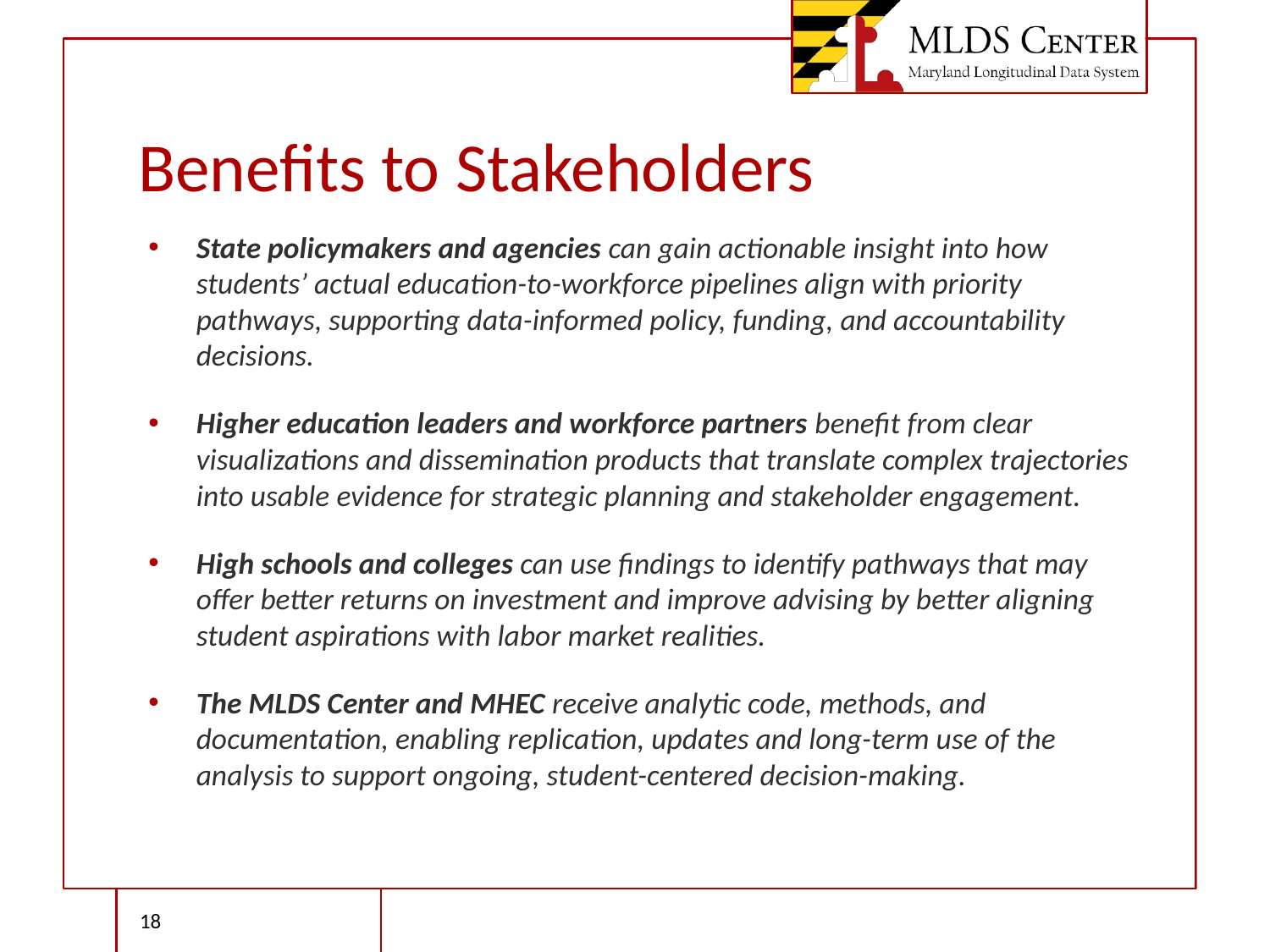

# Benefits to Stakeholders
State policymakers and agencies can gain actionable insight into how students’ actual education-to-workforce pipelines align with priority pathways, supporting data-informed policy, funding, and accountability decisions.
Higher education leaders and workforce partners benefit from clear visualizations and dissemination products that translate complex trajectories into usable evidence for strategic planning and stakeholder engagement.
High schools and colleges can use findings to identify pathways that may offer better returns on investment and improve advising by better aligning student aspirations with labor market realities.
The MLDS Center and MHEC receive analytic code, methods, and documentation, enabling replication, updates and long-term use of the analysis to support ongoing, student-centered decision-making.

18